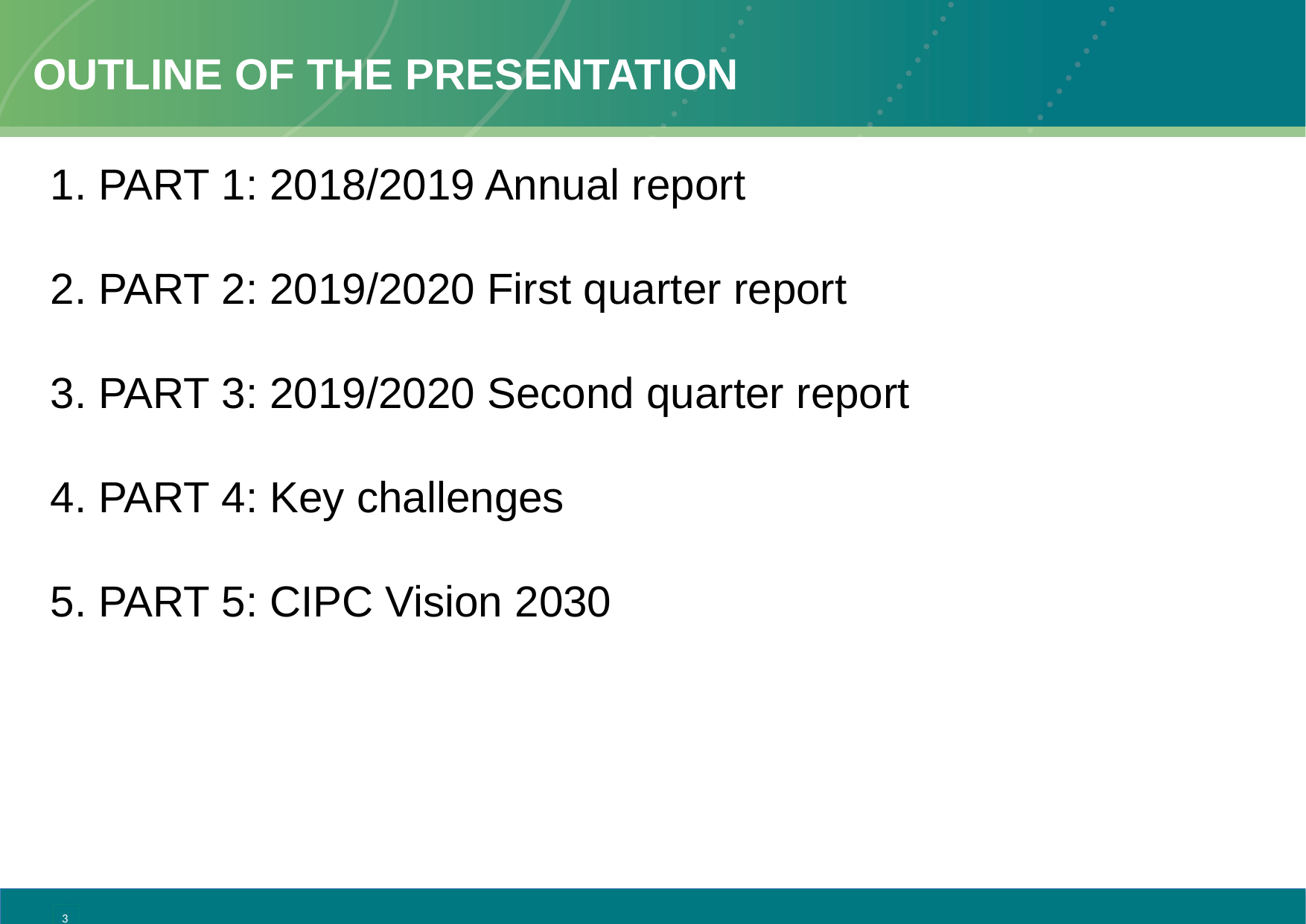

# Outline of the presentation
1. PART 1: 2018/2019 Annual report

2. PART 2: 2019/2020 First quarter report

3. PART 3: 2019/2020 Second quarter report

4. PART 4: Key challenges

5. PART 5: CIPC Vision 2030

3